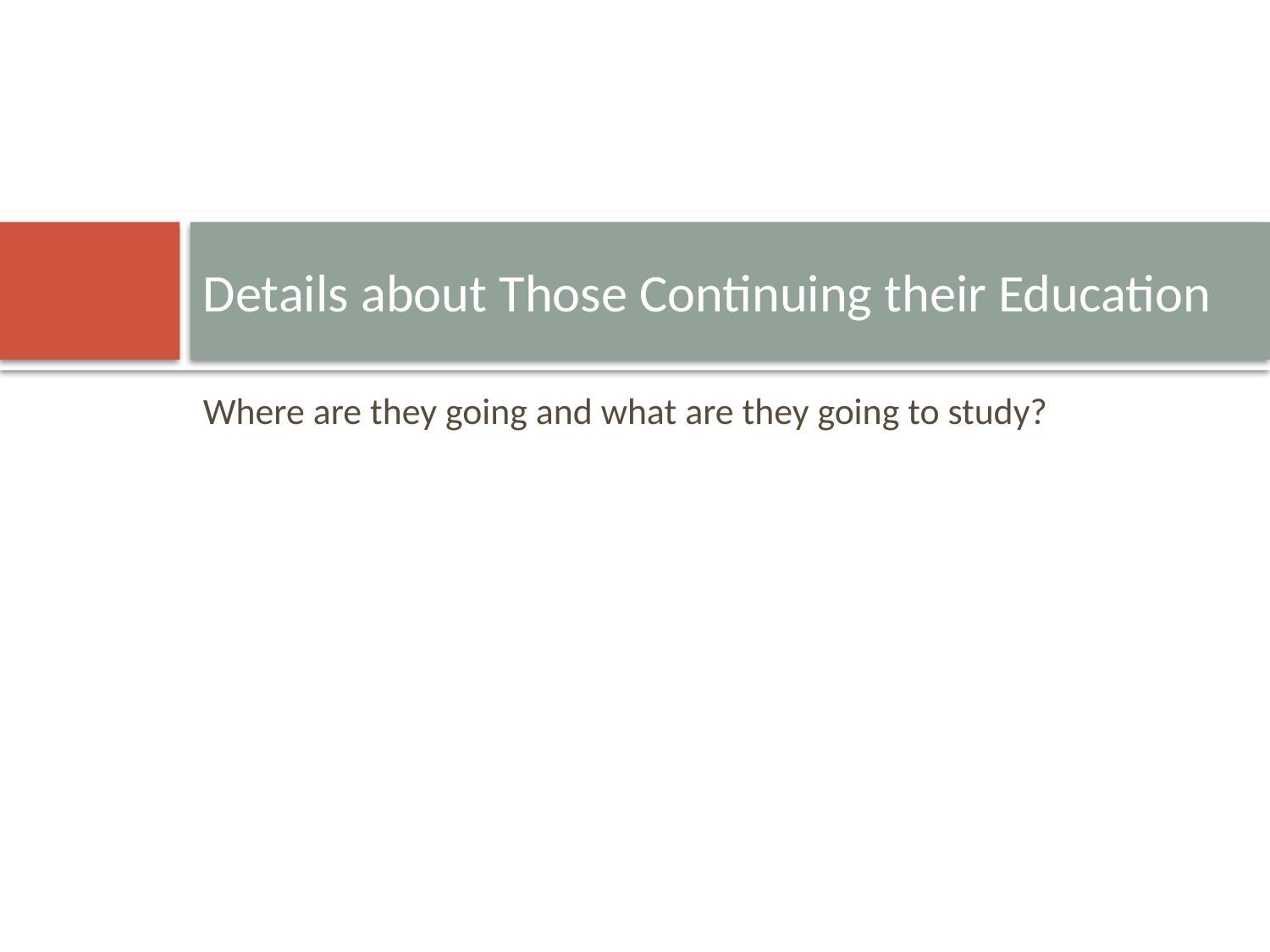

# Details about Those Continuing their Education
Where are they going and what are they going to study?